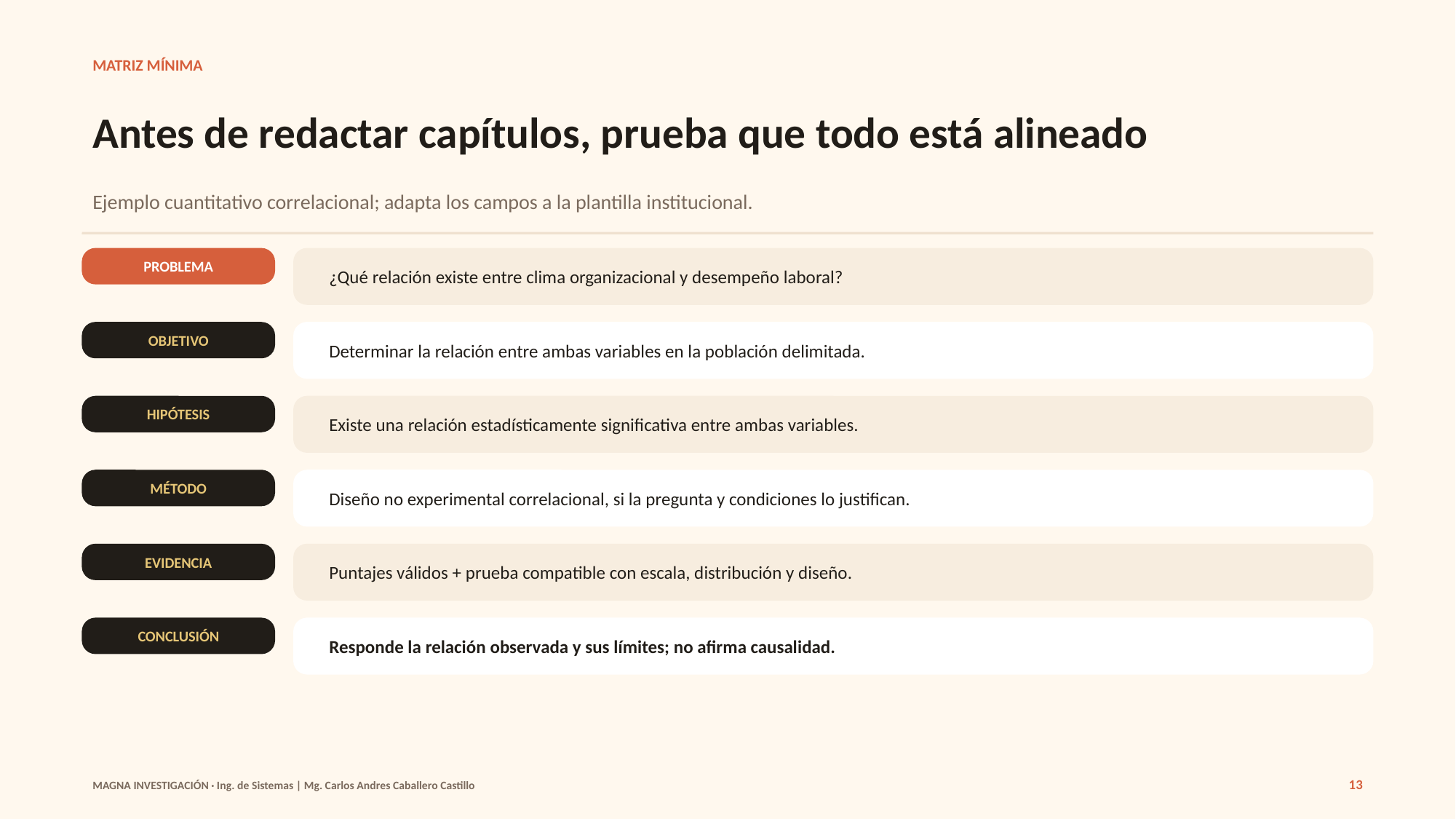

MATRIZ MÍNIMA
Antes de redactar capítulos, prueba que todo está alineado
Ejemplo cuantitativo correlacional; adapta los campos a la plantilla institucional.

PROBLEMA

¿Qué relación existe entre clima organizacional y desempeño laboral?
OBJETIVO

Determinar la relación entre ambas variables en la población delimitada.
HIPÓTESIS

Existe una relación estadísticamente significativa entre ambas variables.
MÉTODO

Diseño no experimental correlacional, si la pregunta y condiciones lo justifican.
EVIDENCIA

Puntajes válidos + prueba compatible con escala, distribución y diseño.
CONCLUSIÓN

Responde la relación observada y sus límites; no afirma causalidad.
13
MAGNA INVESTIGACIÓN · Ing. de Sistemas | Mg. Carlos Andres Caballero Castillo